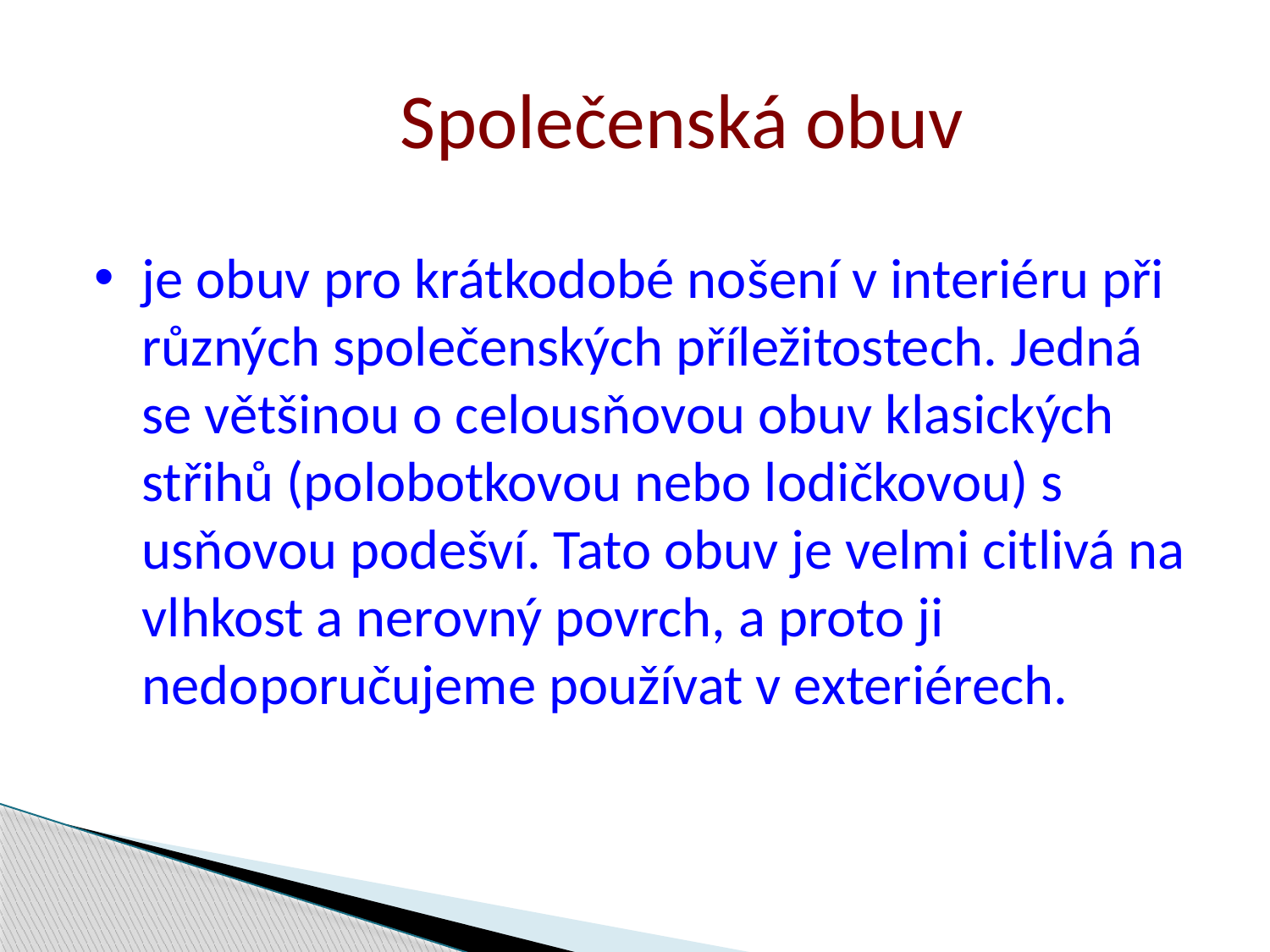

Společenská obuv
je obuv pro krátkodobé nošení v interiéru při různých společenských příležitostech. Jedná se většinou o celousňovou obuv klasických střihů (polobotkovou nebo lodičkovou) s usňovou podešví. Tato obuv je velmi citlivá na vlhkost a nerovný povrch, a proto ji nedoporučujeme používat v exteriérech.